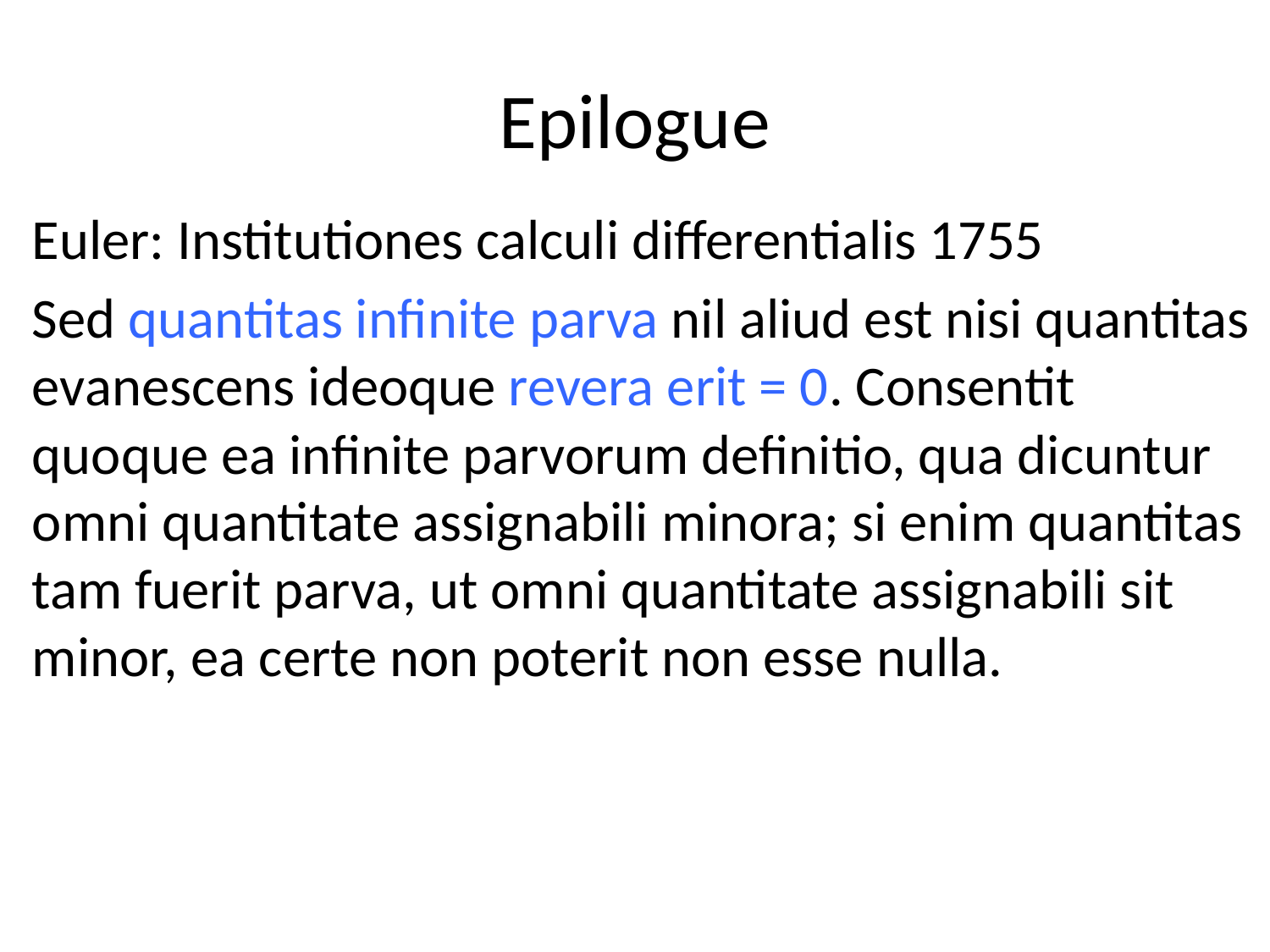

# Epilogue
Euler: Institutiones calculi differentialis 1755
Sed quantitas infinite parva nil aliud est nisi quantitas evanescens ideoque revera erit = 0. Consentit quoque ea infinite parvorum definitio, qua dicuntur omni quantitate assignabili minora; si enim quantitas tam fuerit parva, ut omni quantitate assignabili sit minor, ea certe non poterit non esse nulla.